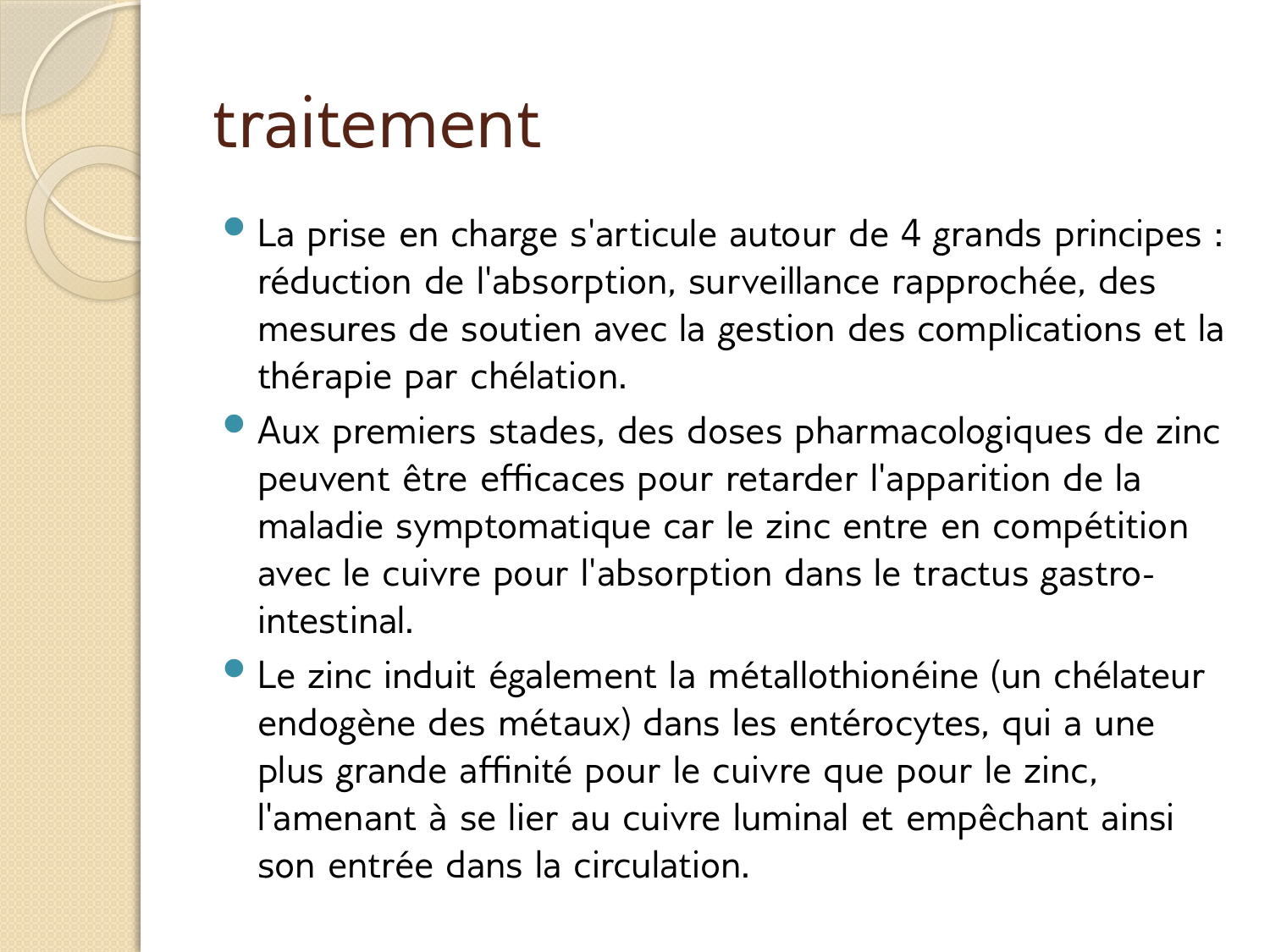

# traitement
La prise en charge s'articule autour de 4 grands principes : réduction de l'absorption, surveillance rapprochée, des mesures de soutien avec la gestion des complications et la thérapie par chélation.
Aux premiers stades, des doses pharmacologiques de zinc peuvent être efficaces pour retarder l'apparition de la maladie symptomatique car le zinc entre en compétition avec le cuivre pour l'absorption dans le tractus gastro-intestinal.
Le zinc induit également la métallothionéine (un chélateur endogène des métaux) dans les entérocytes, qui a une plus grande affinité pour le cuivre que pour le zinc, l'amenant à se lier au cuivre luminal et empêchant ainsi son entrée dans la circulation.